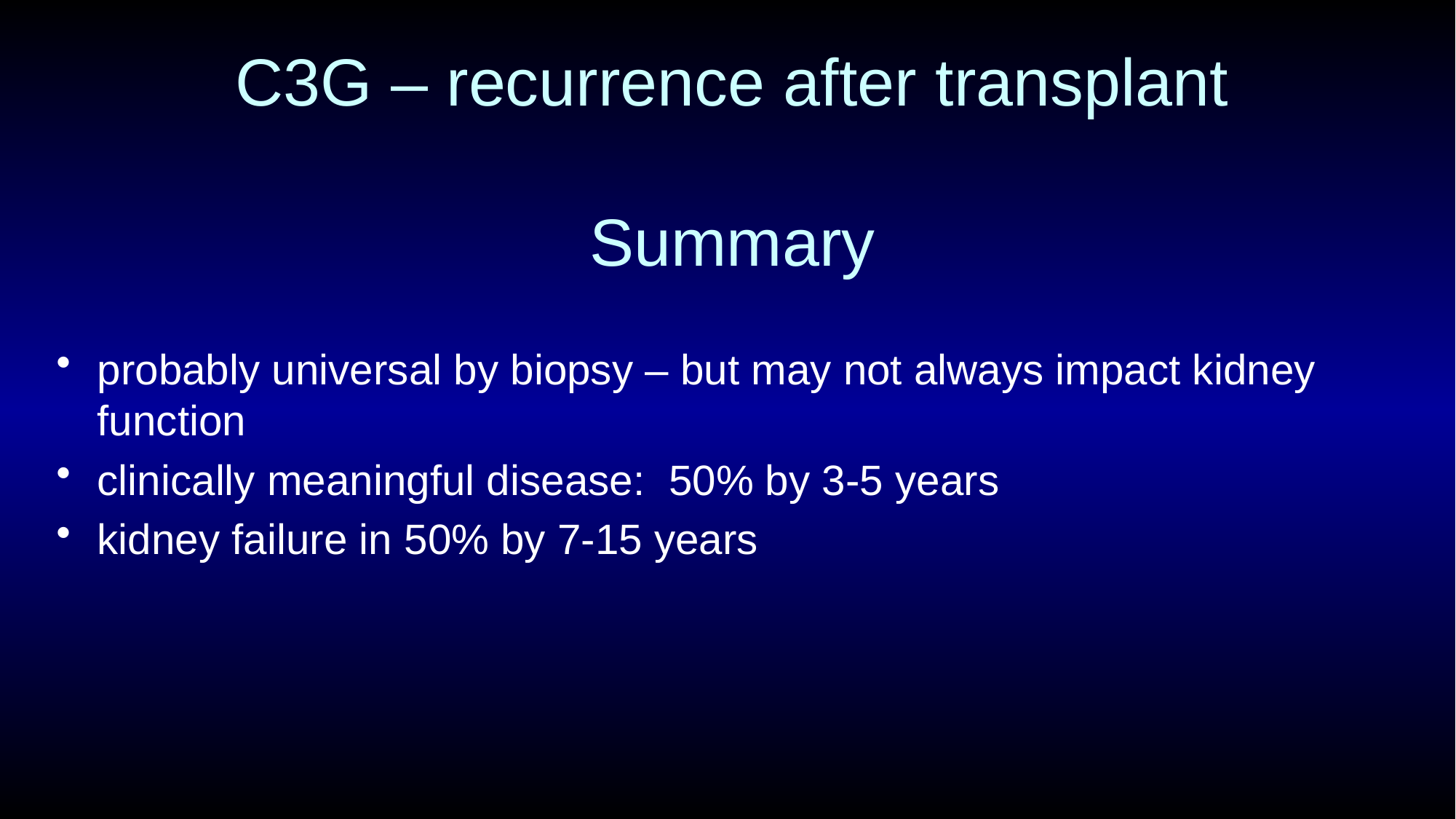

# C3G – recurrence after transplant Summary
probably universal by biopsy – but may not always impact kidney function
clinically meaningful disease:  50% by 3-5 years
kidney failure in 50% by 7-15 years